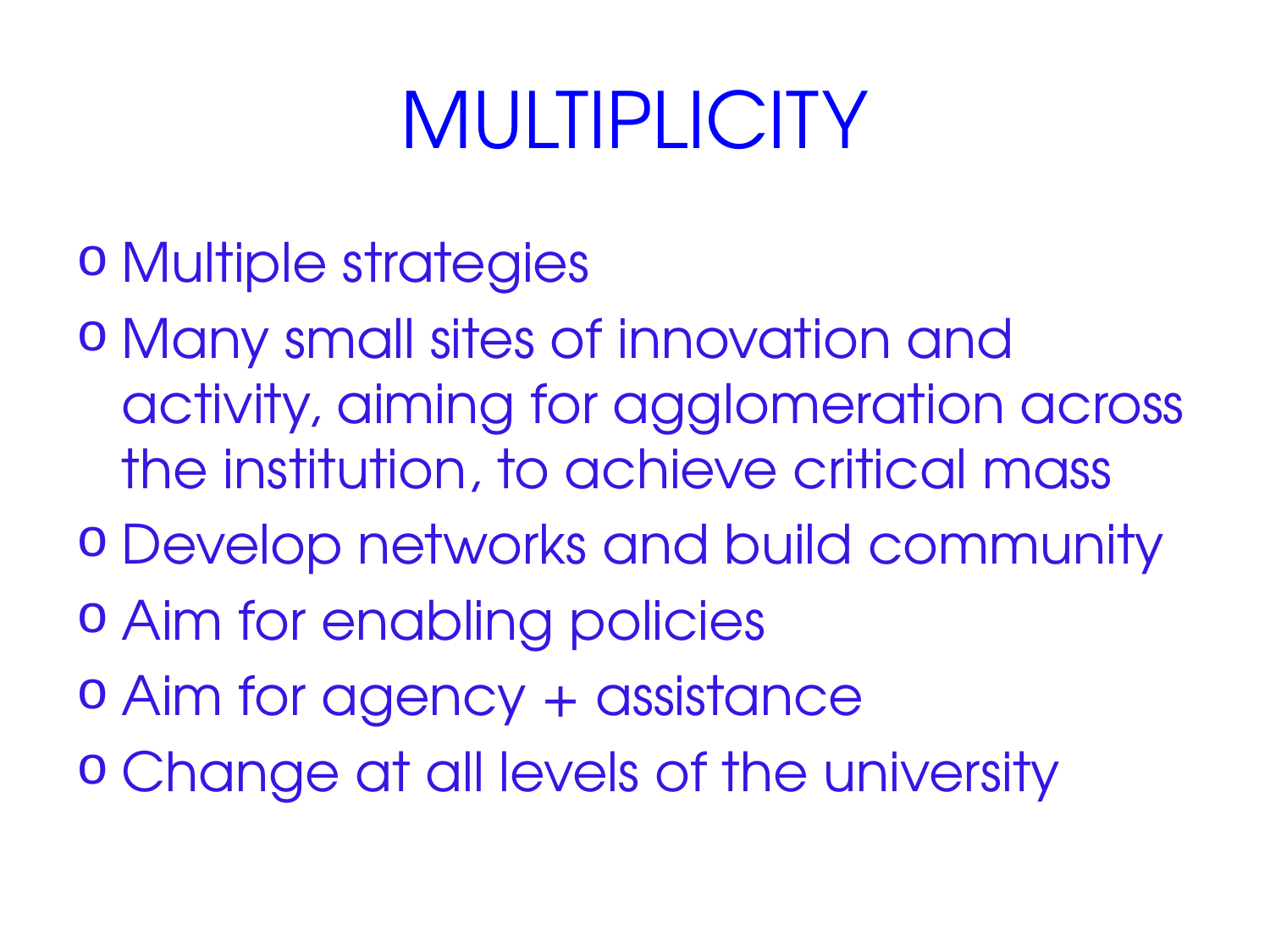

# Multiplicity
Multiple strategies
Many small sites of innovation and activity, aiming for agglomeration across the institution, to achieve critical mass
Develop networks and build community
Aim for enabling policies
Aim for agency + assistance
Change at all levels of the university